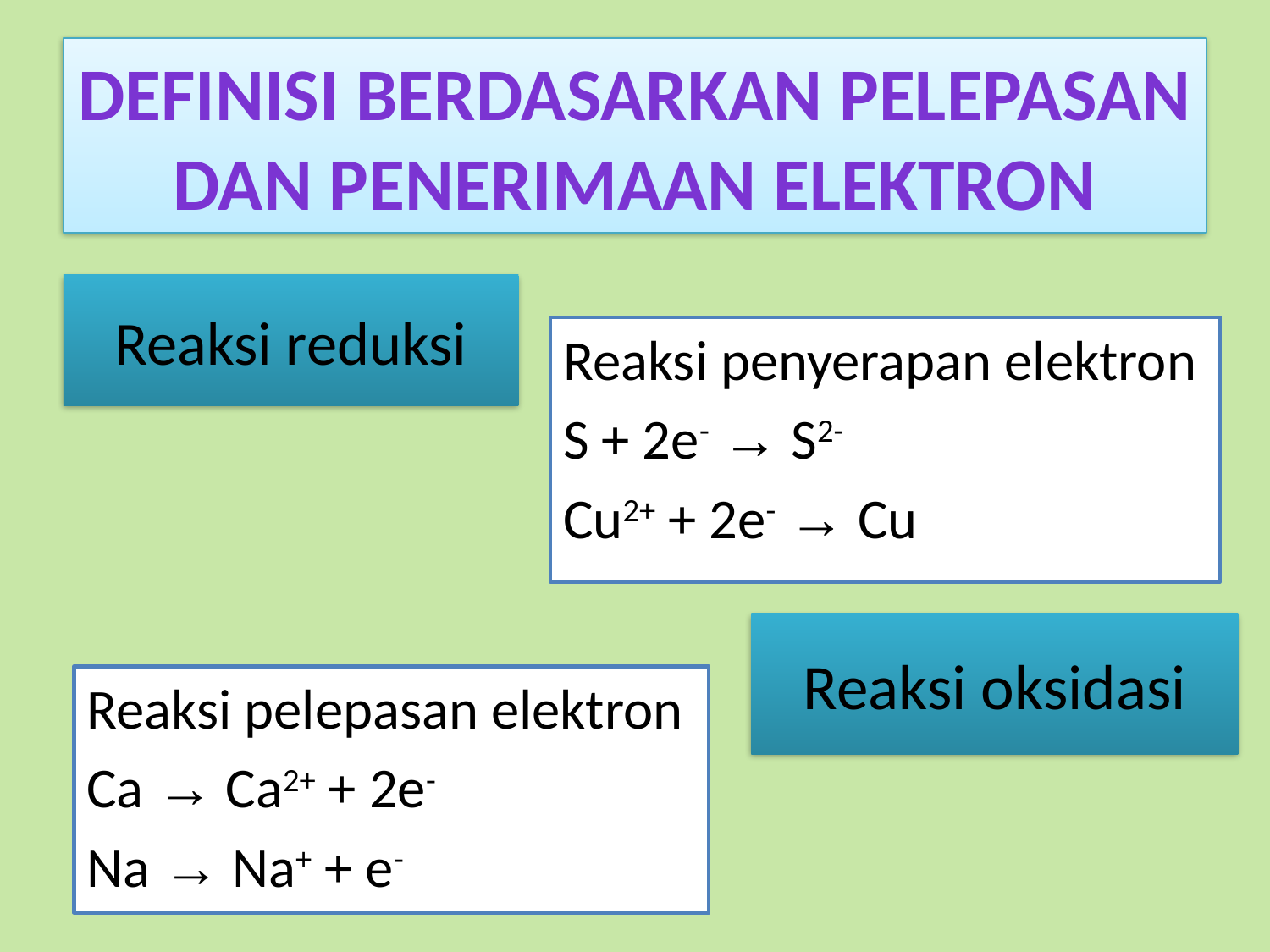

# Definisi berdasarkan Pelepasan dan Penerimaan Elektron
Reaksi reduksi
Reaksi penyerapan elektron
S + 2e- → S2-
Cu2+ + 2e- → Cu
Reaksi oksidasi
Reaksi pelepasan elektron
Ca → Ca2+ + 2e-
Na → Na+ + e-